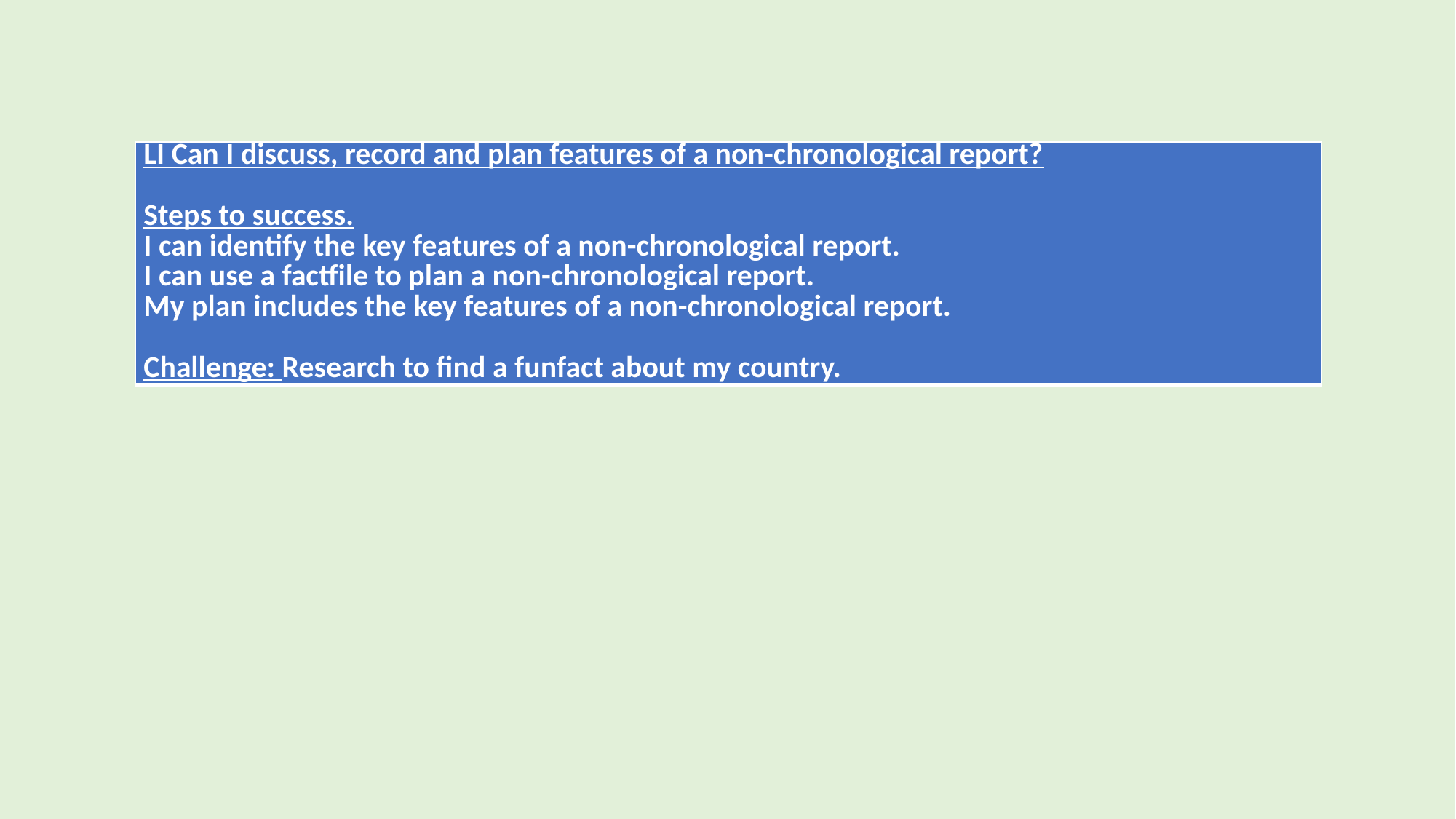

| LI Can I discuss, record and plan features of a non-chronological report? Steps to success. I can identify the key features of a non-chronological report. I can use a factfile to plan a non-chronological report. My plan includes the key features of a non-chronological report. Challenge: Research to find a funfact about my country. |
| --- |